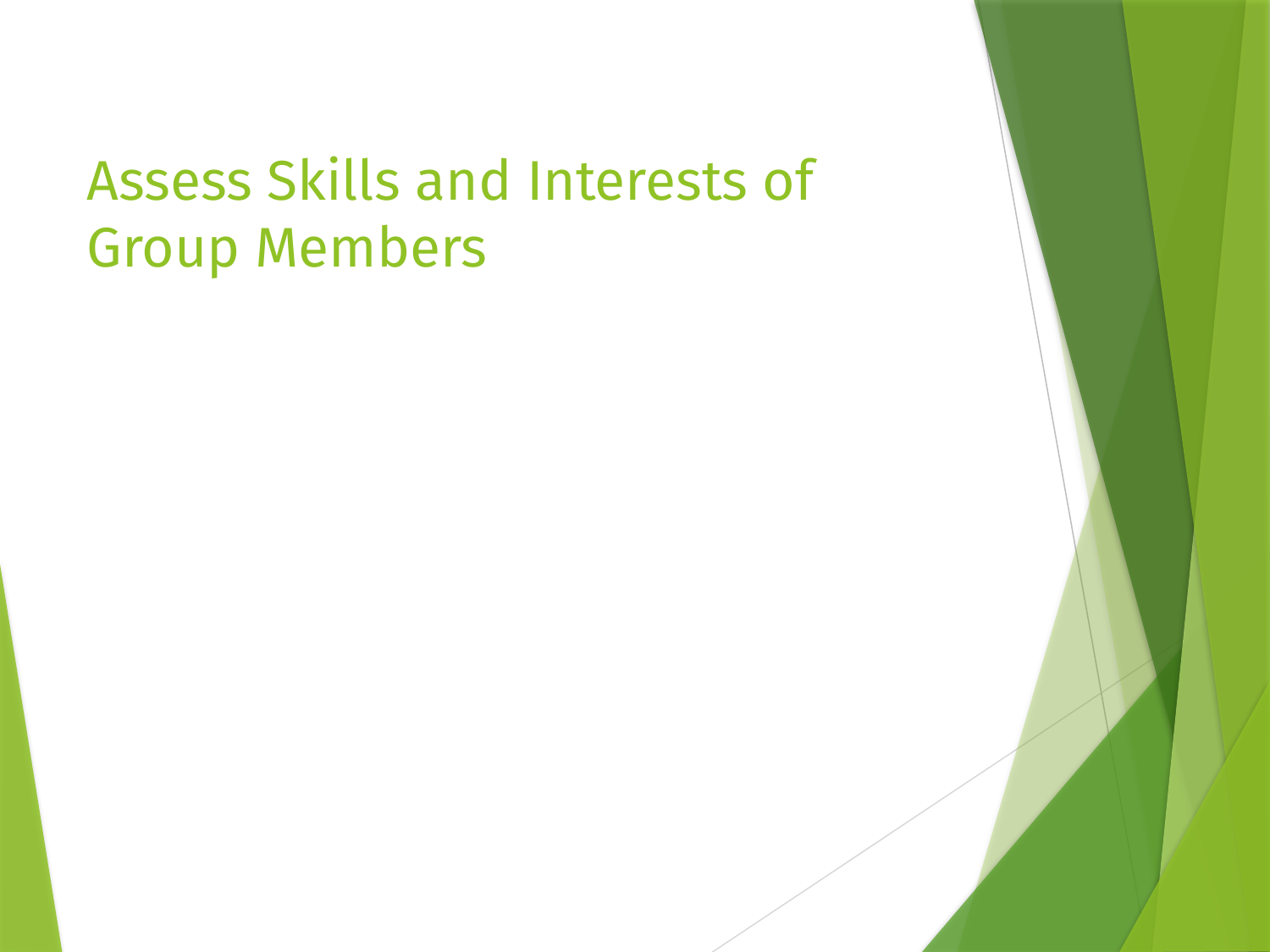

# Assess Skills and Interests of Group Members